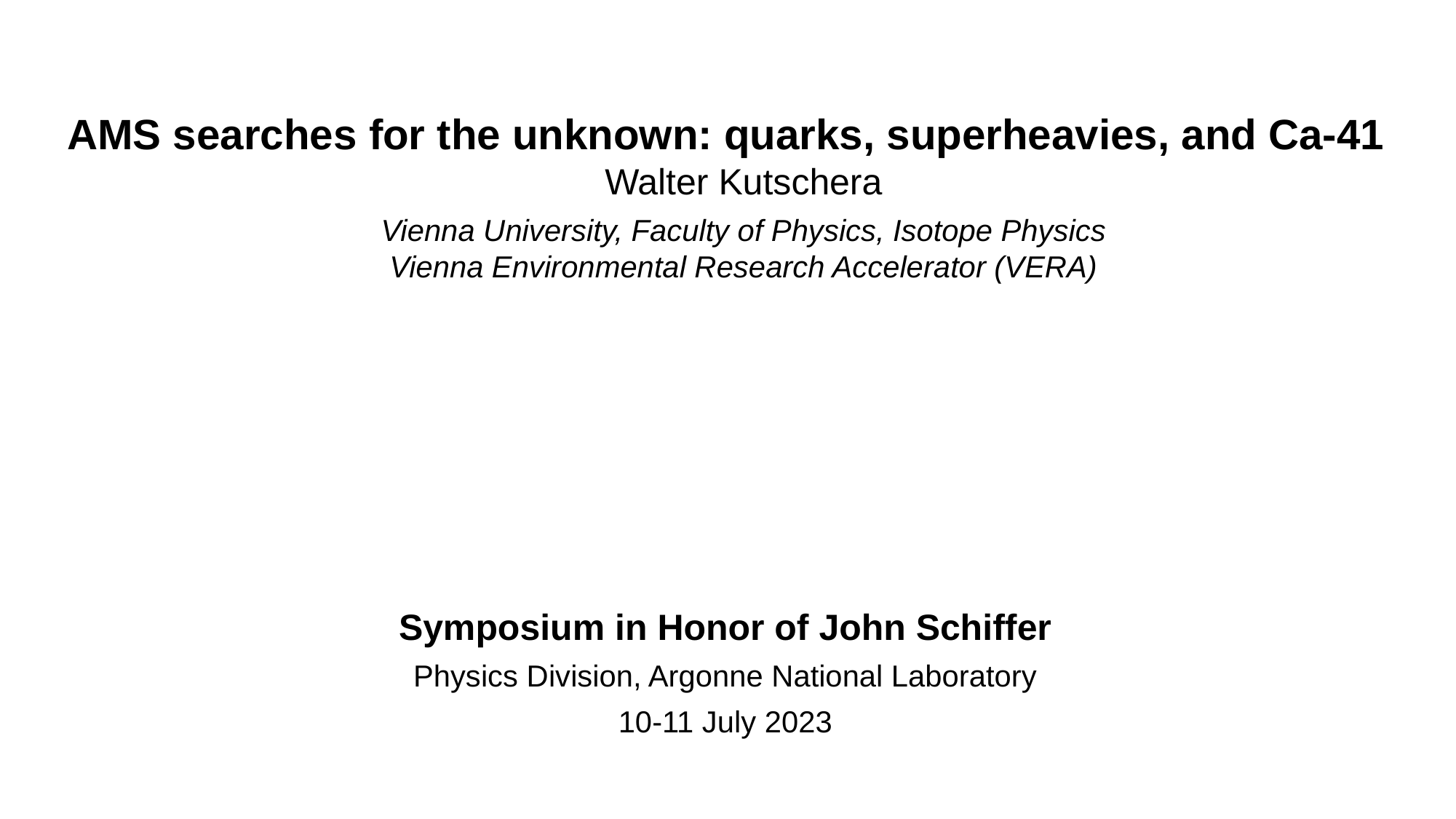

AMS searches for the unknown: quarks, superheavies, and Ca-41
Walter Kutschera
Vienna University, Faculty of Physics, Isotope Physics
Vienna Environmental Research Accelerator (VERA)

Symposium in Honor of John Schiffer
Physics Division, Argonne National Laboratory
10-11 July 2023